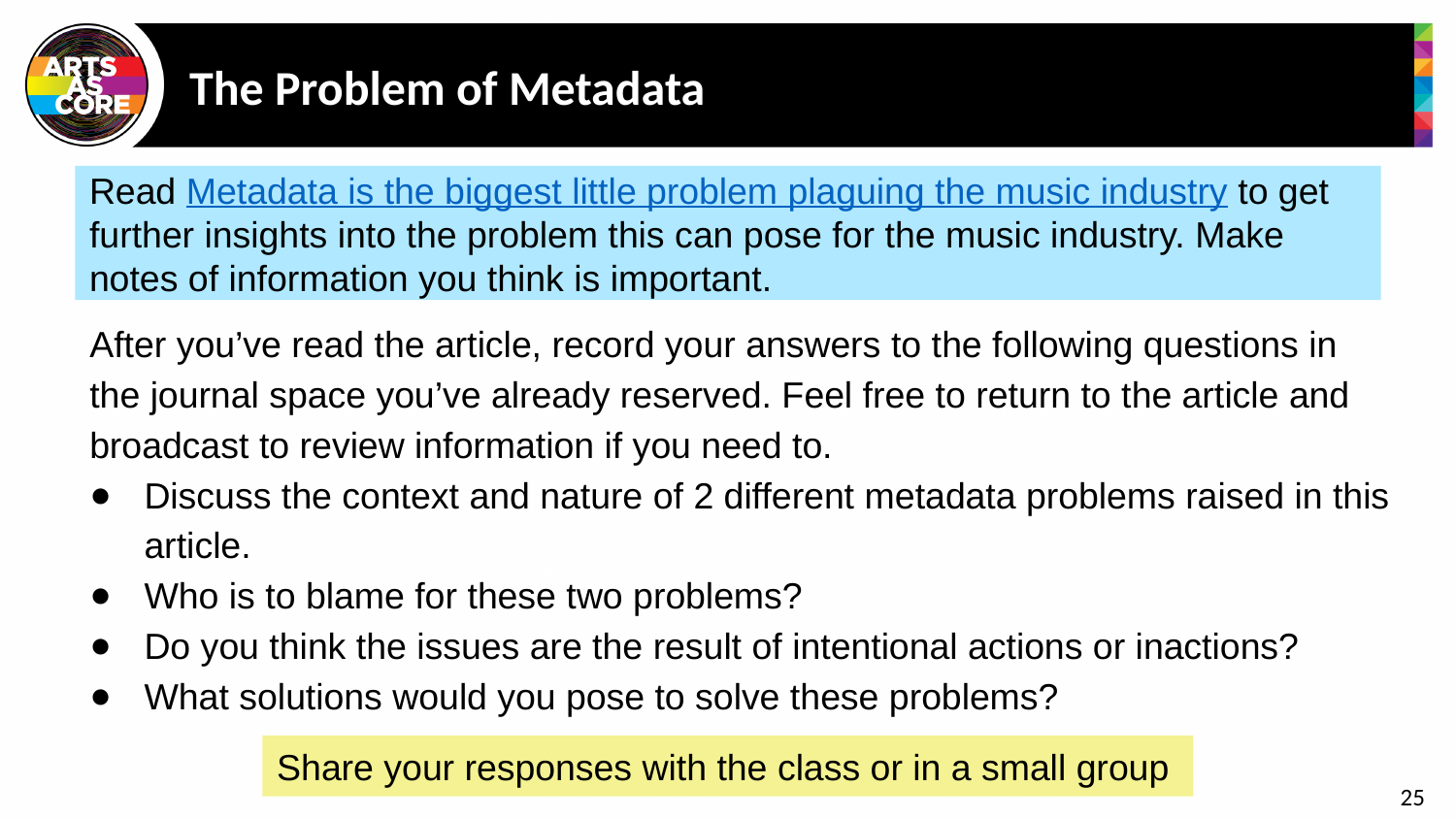

# The Problem of Metadata
Read Metadata is the biggest little problem plaguing the music industry to get further insights into the problem this can pose for the music industry. Make notes of information you think is important.
After you’ve read the article, record your answers to the following questions in the journal space you’ve already reserved. Feel free to return to the article and broadcast to review information if you need to.
Discuss the context and nature of 2 different metadata problems raised in this article.
Who is to blame for these two problems?
Do you think the issues are the result of intentional actions or inactions?
What solutions would you pose to solve these problems?
Share your responses with the class or in a small group
25